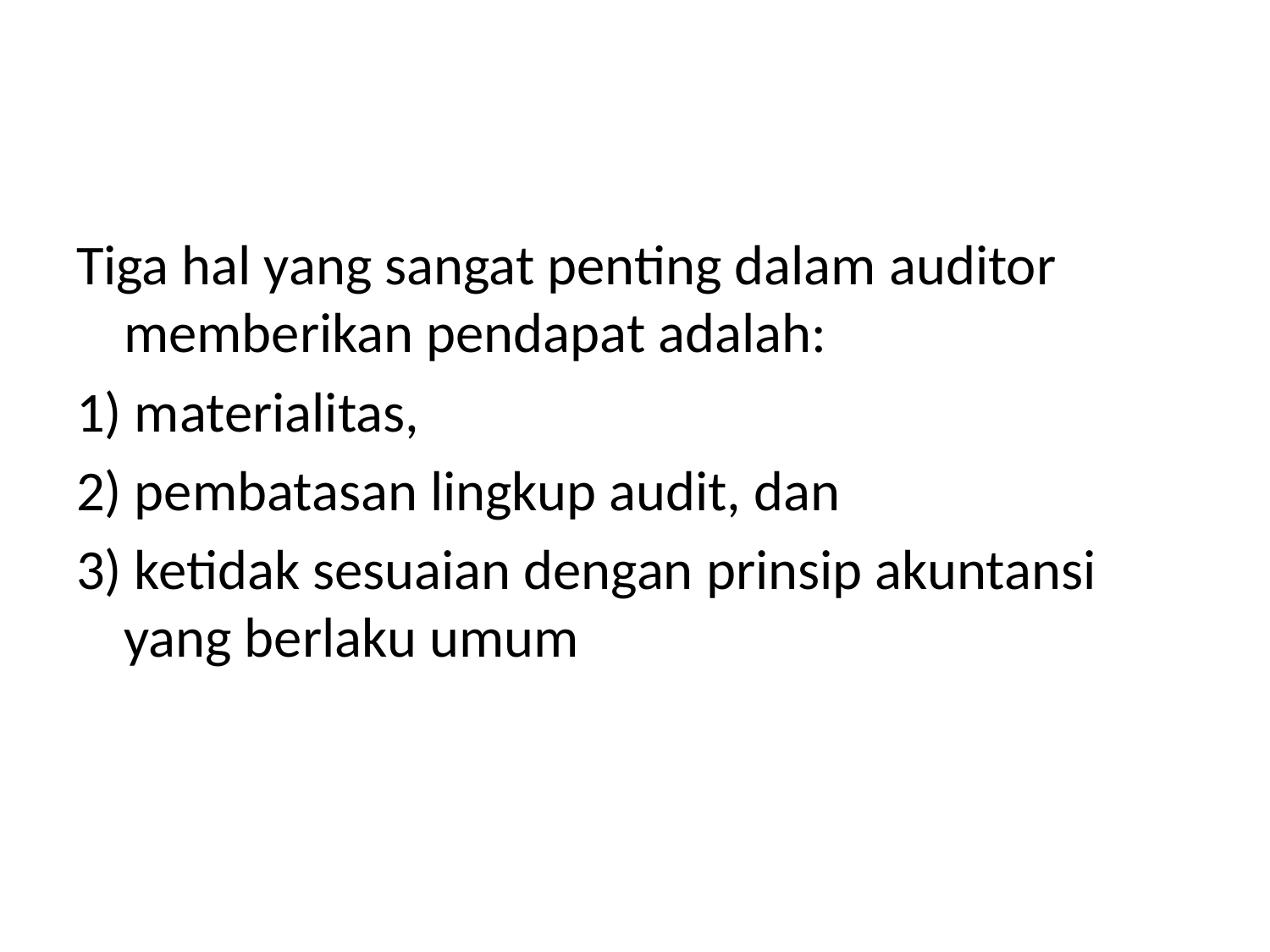

#
Tiga hal yang sangat penting dalam auditor memberikan pendapat adalah:
1) materialitas,
2) pembatasan lingkup audit, dan
3) ketidak sesuaian dengan prinsip akuntansi yang berlaku umum